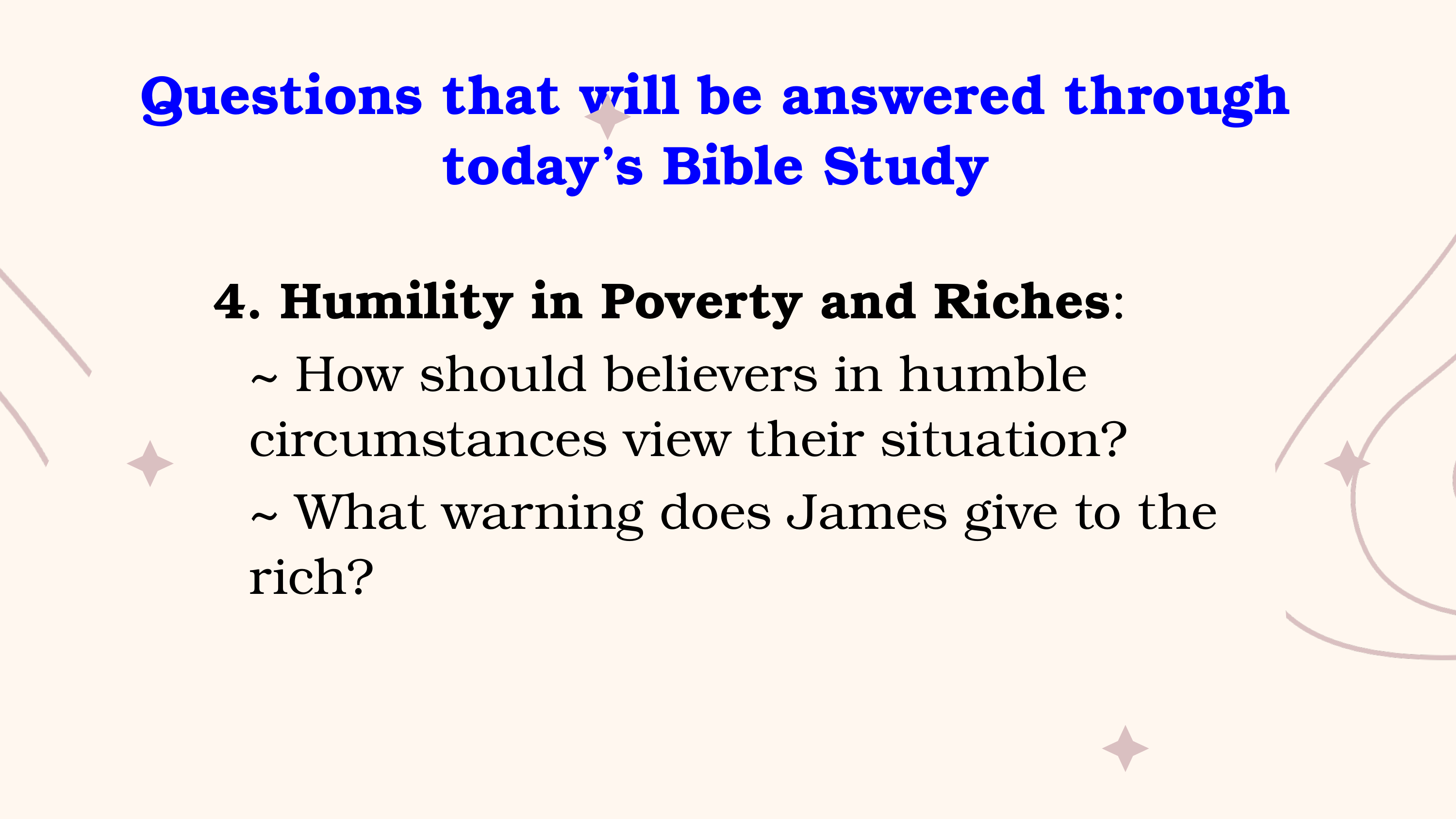

Questions that will be answered through today’s Bible Study

4. Humility in Poverty and Riches:
~ How should believers in humble circumstances view their situation?
~ What warning does James give to the rich?